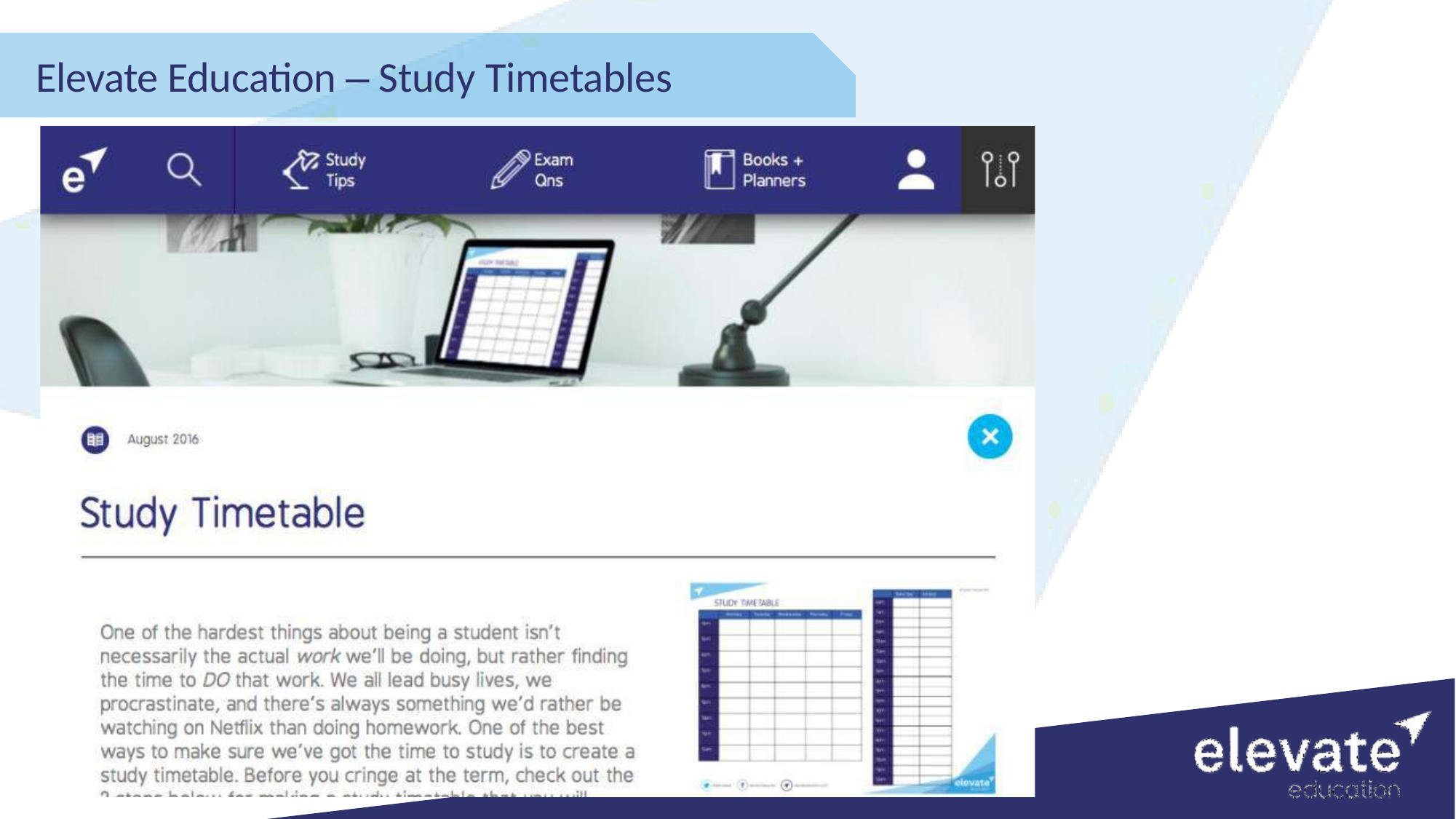

# Elevate Education – Study Timetables

|  | MONDAY | TUESDAY | WEDNESDAY | THURSDAY | FRIDAY | SATURDAY | SUNDAY |
| --- | --- | --- | --- | --- | --- | --- | --- |
| 7:00 |  |  |  |  |  |  | Sleep in |
| 8:00 | School |  |  |  |  |  |  |
| 9:00 |  |  |  |  |  |  |  |
| 10:00 |  |  |  |  |  | Basketball |  |
| 11:00 |  |  |  |  |  |  |  |
| 12:00 |  |  |  |  |  |  |  |
| 1:00 |  |  |  |  |  |  |  |
| 2:00 |  |  |  |  |  |  |  |
| 3:00 |  |  |  |  |  |  |  |
| 4:00 |  | Swimming |  | Swimming |  |  |  |
| 5:00 |  |  | Guitar lesson |  | McDonalds |  |  |
| 6:00 |  |  |  |  |  | Party |  |
| 7:00 |  |  |  |  |  |  |  |
| 8:00 | Netflix |  |  |  |  |  |  |
| 9:00 |  |  | Netflix |  |  |  |  |
| 10:00 |  |  |  |  |  |  |  |
| 11:00 |  |  |  |  |  |  |  |
| 12:00 |  |  |  |  |  |  |  |